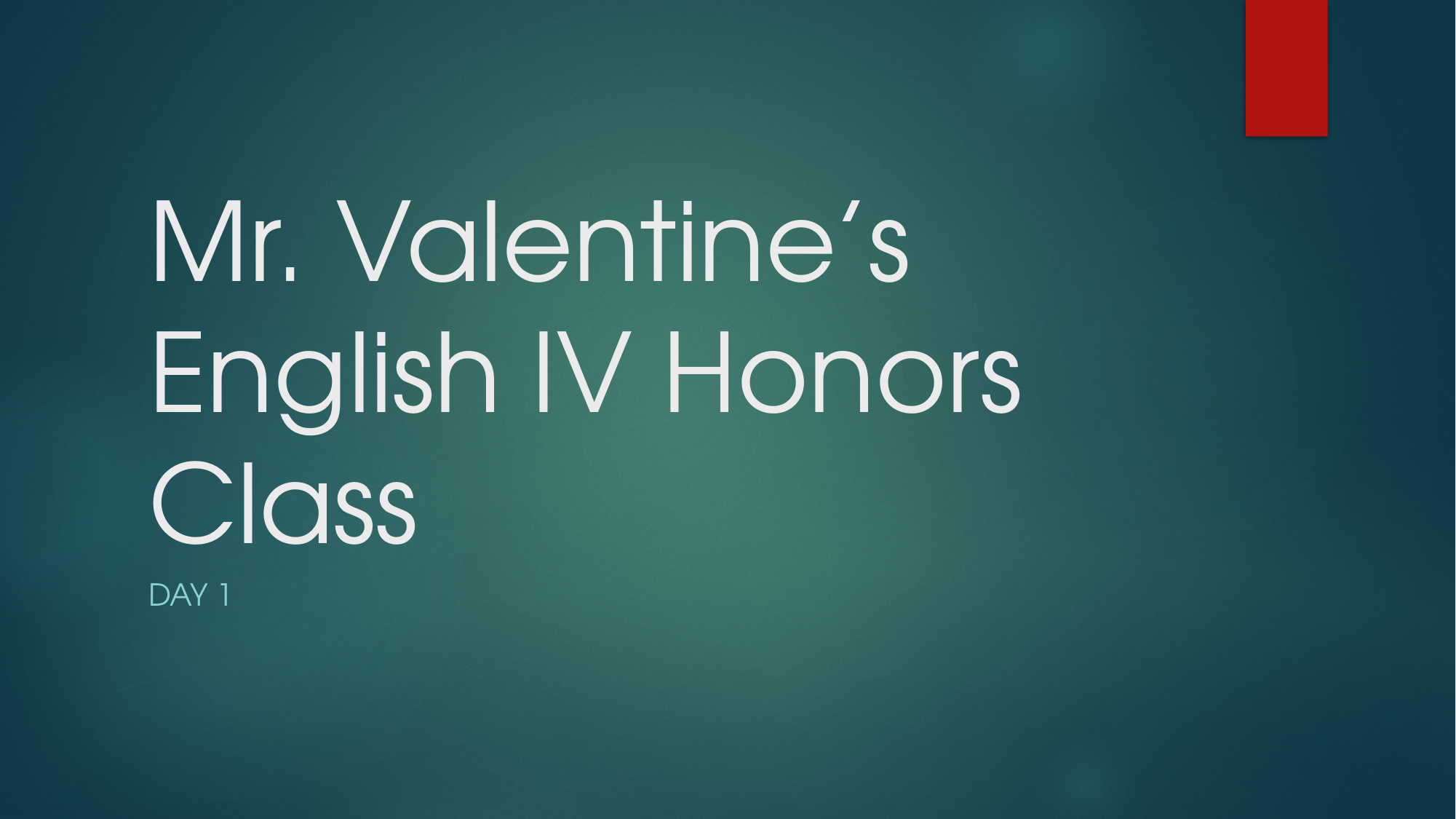

# Mr. Valentine’s English IV Honors Class
Day 1